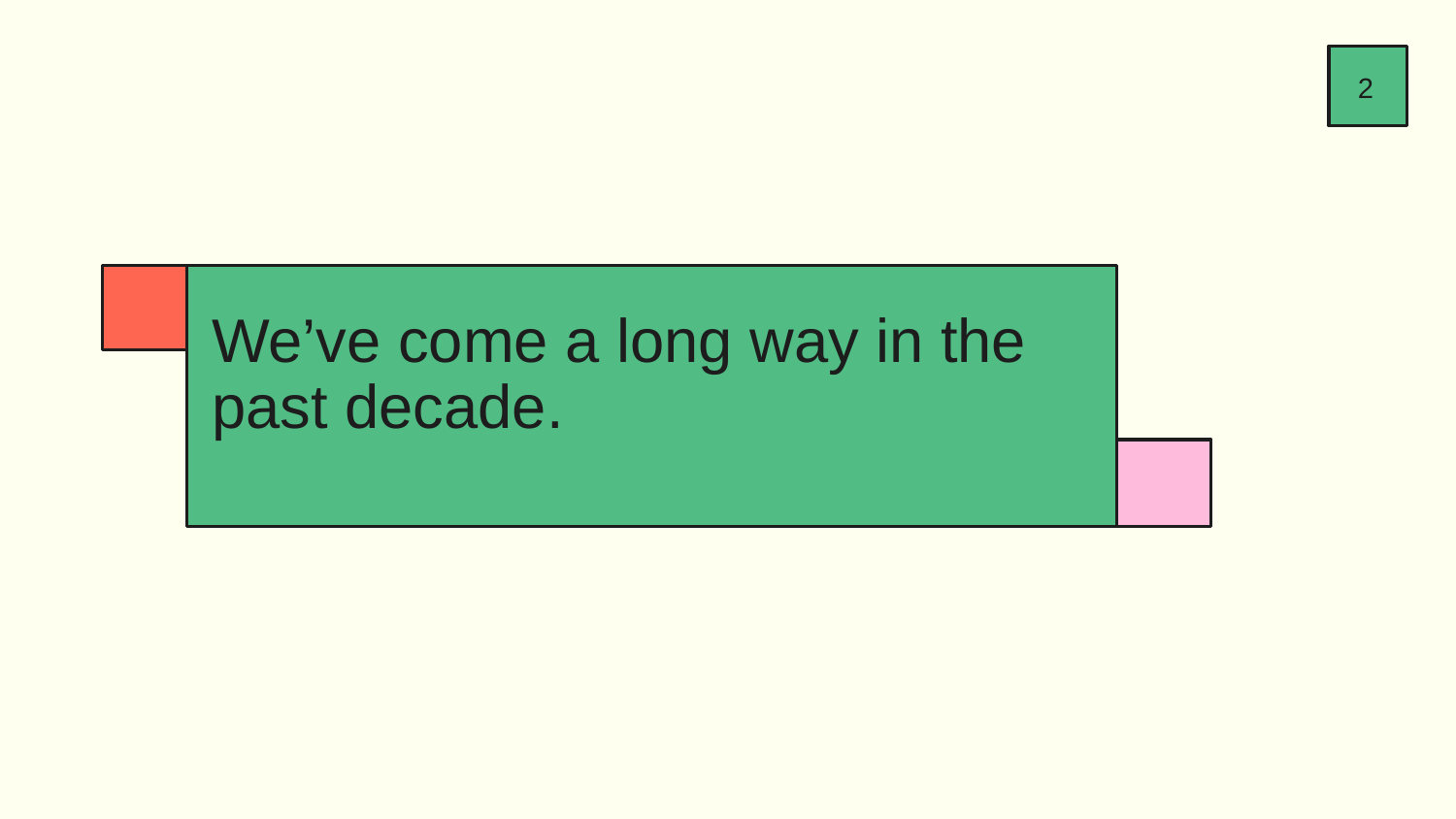

2
# We’ve come a long way in the past decade.